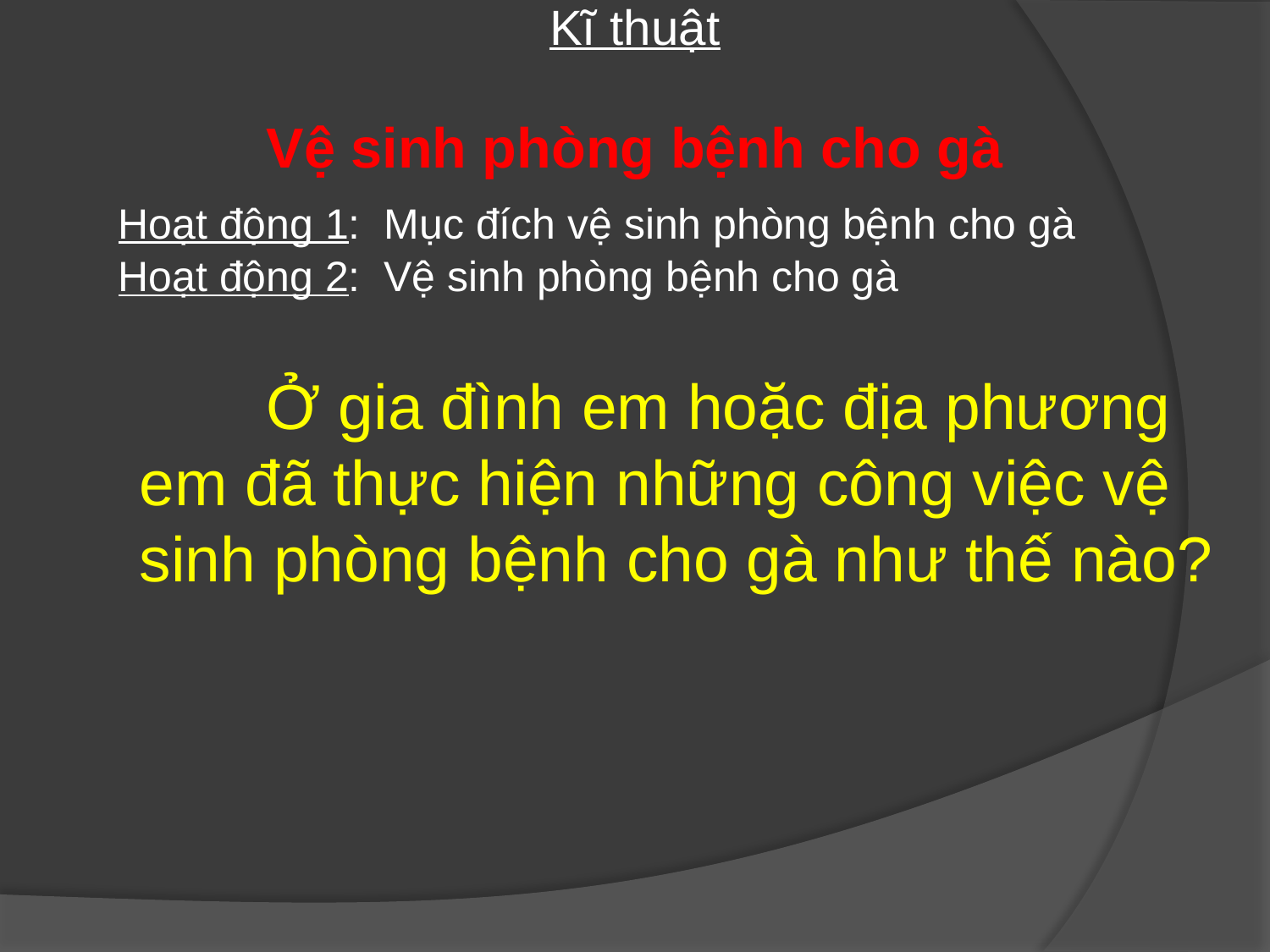

Kĩ thuật
Vệ sinh phòng bệnh cho gà
Hoạt động 1:  Mục đích vệ sinh phòng bệnh cho gà
Hoạt động 2:  Vệ sinh phòng bệnh cho gà
	Ở gia đình em hoặc địa phương em đã thực hiện những công việc vệ sinh phòng bệnh cho gà như thế nào?